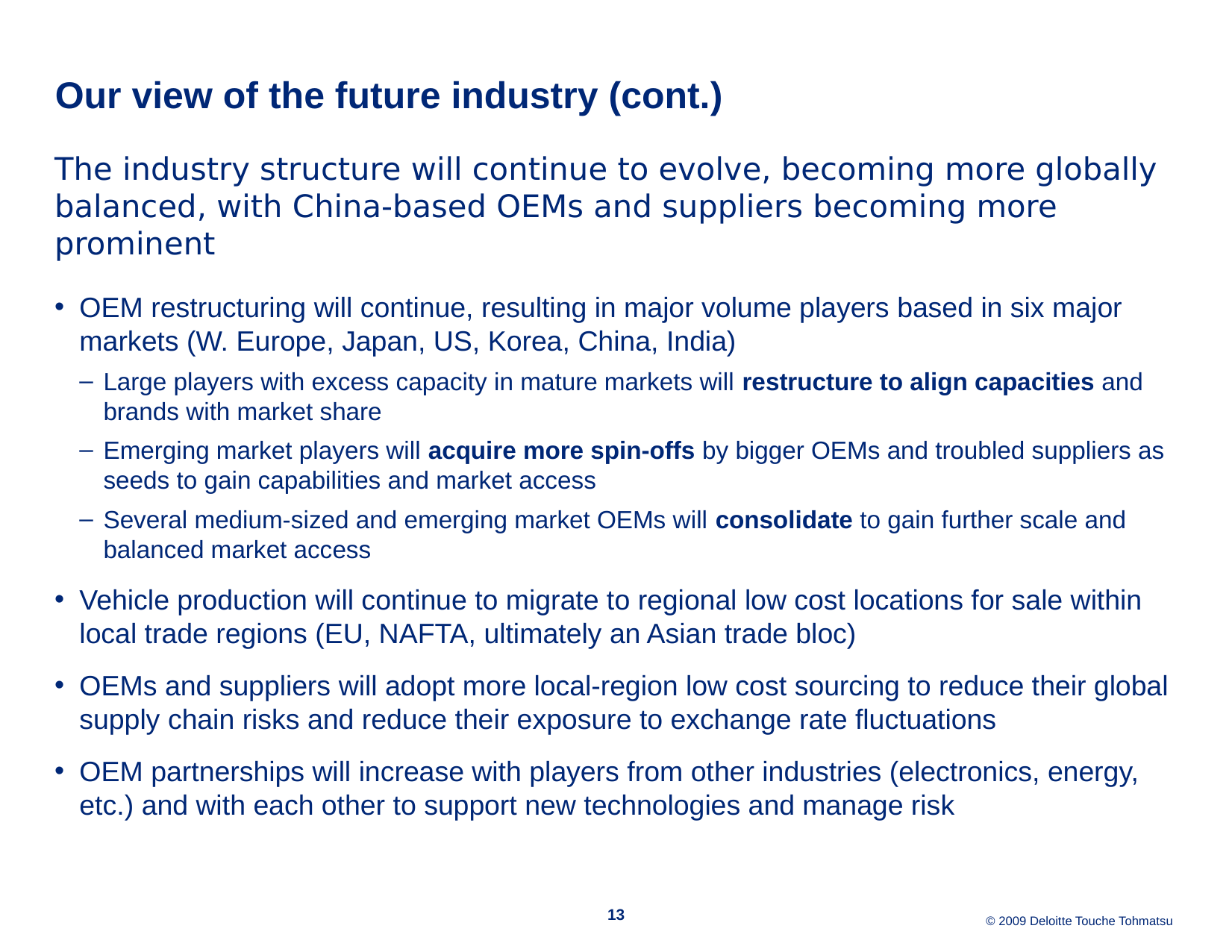

# Our view of the future industry (cont.)
The industry structure will continue to evolve, becoming more globally balanced, with China-based OEMs and suppliers becoming more prominent
OEM restructuring will continue, resulting in major volume players based in six major markets (W. Europe, Japan, US, Korea, China, India)
Large players with excess capacity in mature markets will restructure to align capacities and brands with market share
Emerging market players will acquire more spin-offs by bigger OEMs and troubled suppliers as seeds to gain capabilities and market access
Several medium-sized and emerging market OEMs will consolidate to gain further scale and balanced market access
Vehicle production will continue to migrate to regional low cost locations for sale within local trade regions (EU, NAFTA, ultimately an Asian trade bloc)
OEMs and suppliers will adopt more local-region low cost sourcing to reduce their global supply chain risks and reduce their exposure to exchange rate fluctuations
OEM partnerships will increase with players from other industries (electronics, energy, etc.) and with each other to support new technologies and manage risk

13